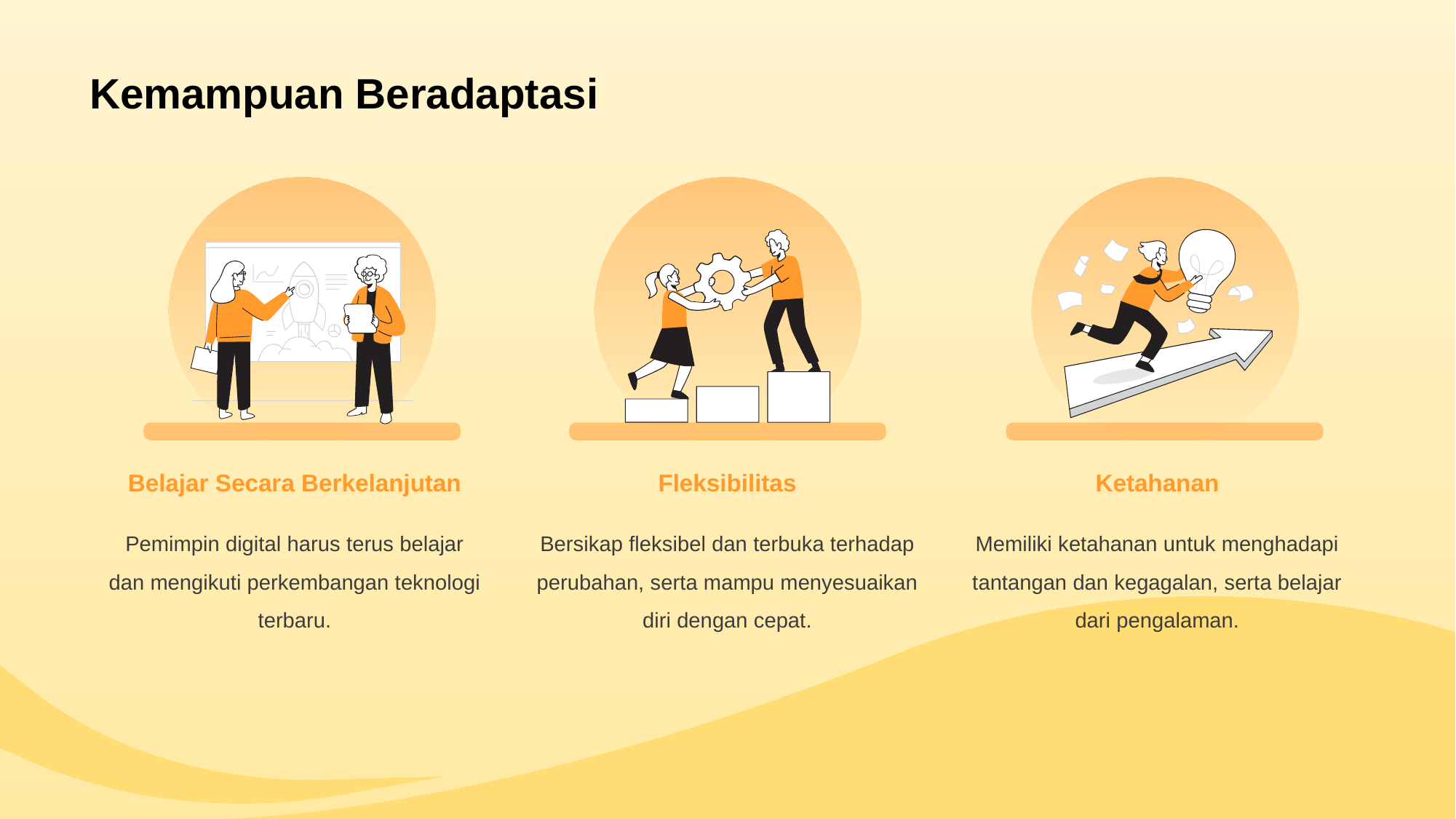

# Kemampuan Beradaptasi

Belajar Secara Berkelanjutan
Fleksibilitas
Ketahanan
Pemimpin digital harus terus belajar dan mengikuti perkembangan teknologi terbaru.
Bersikap fleksibel dan terbuka terhadap perubahan, serta mampu menyesuaikan diri dengan cepat.
Memiliki ketahanan untuk menghadapi tantangan dan kegagalan, serta belajar dari pengalaman.